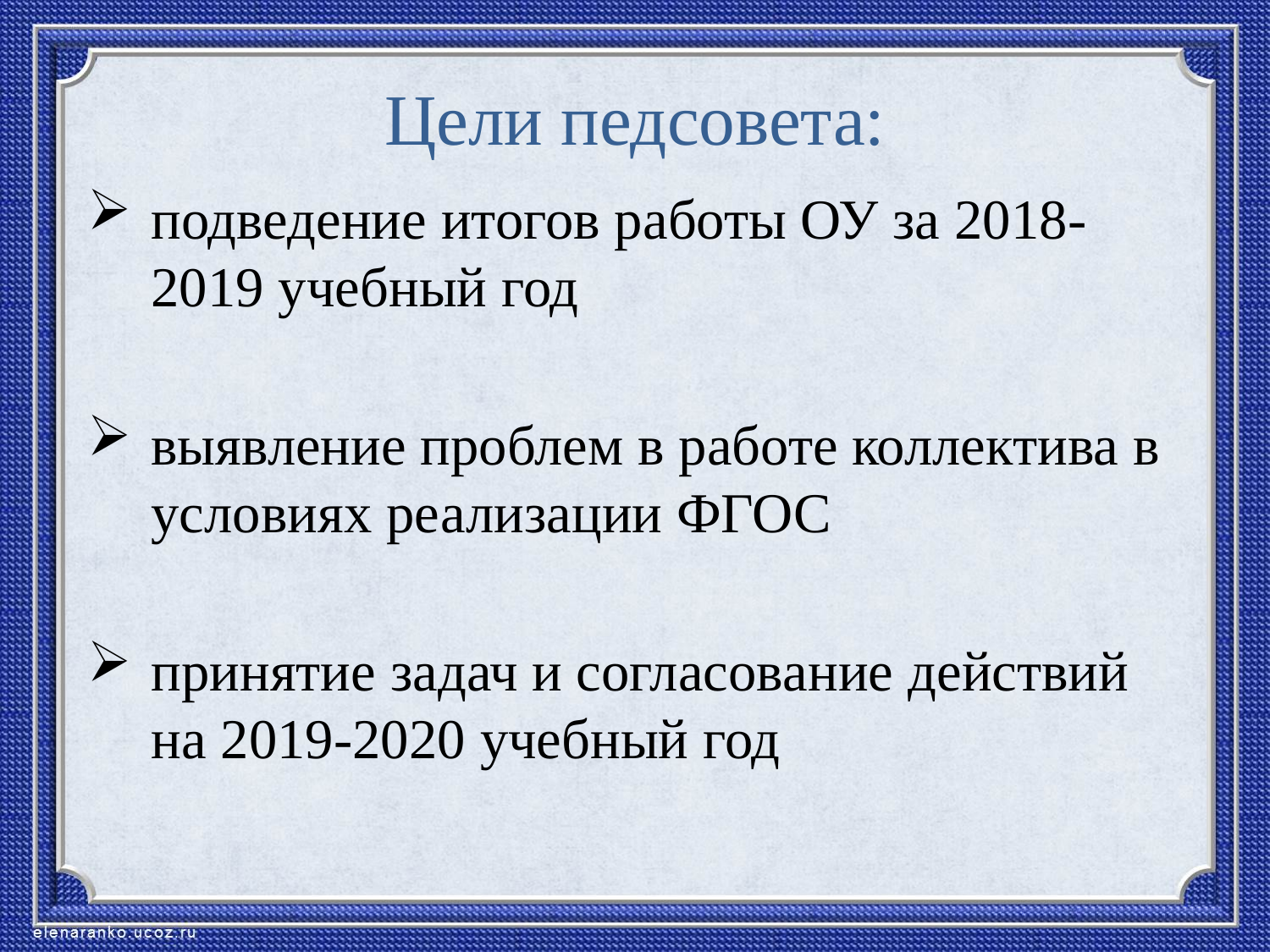

# Цели педсовета:
подведение итогов работы ОУ за 2018-2019 учебный год

выявление проблем в работе коллектива в условиях реализации ФГОС

принятие задач и согласование действий на 2019-2020 учебный год